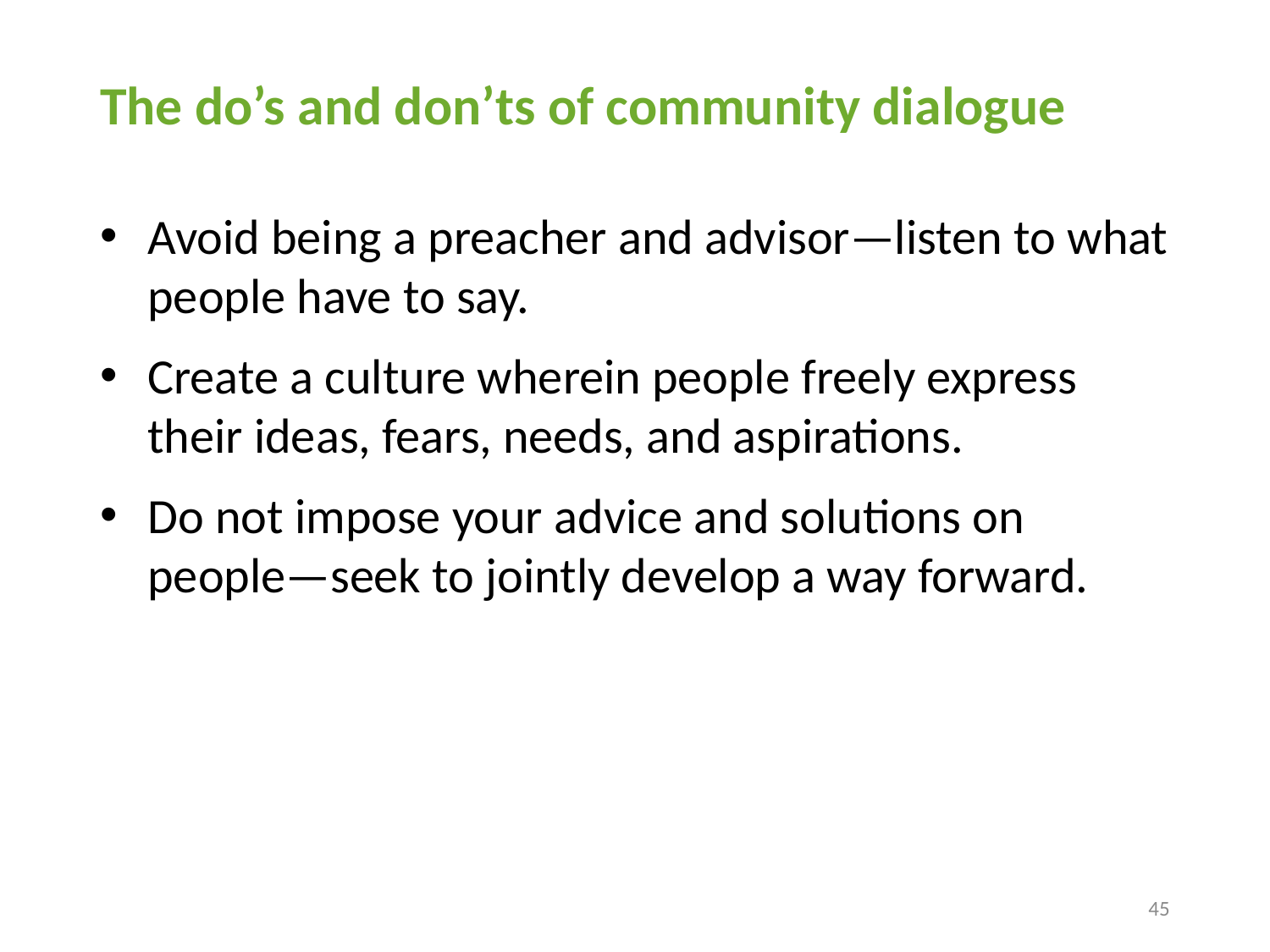

# The do’s and don’ts of community dialogue
Avoid being a preacher and advisor—listen to what people have to say.
Create a culture wherein people freely express their ideas, fears, needs, and aspirations.
Do not impose your advice and solutions on people—seek to jointly develop a way forward.

45